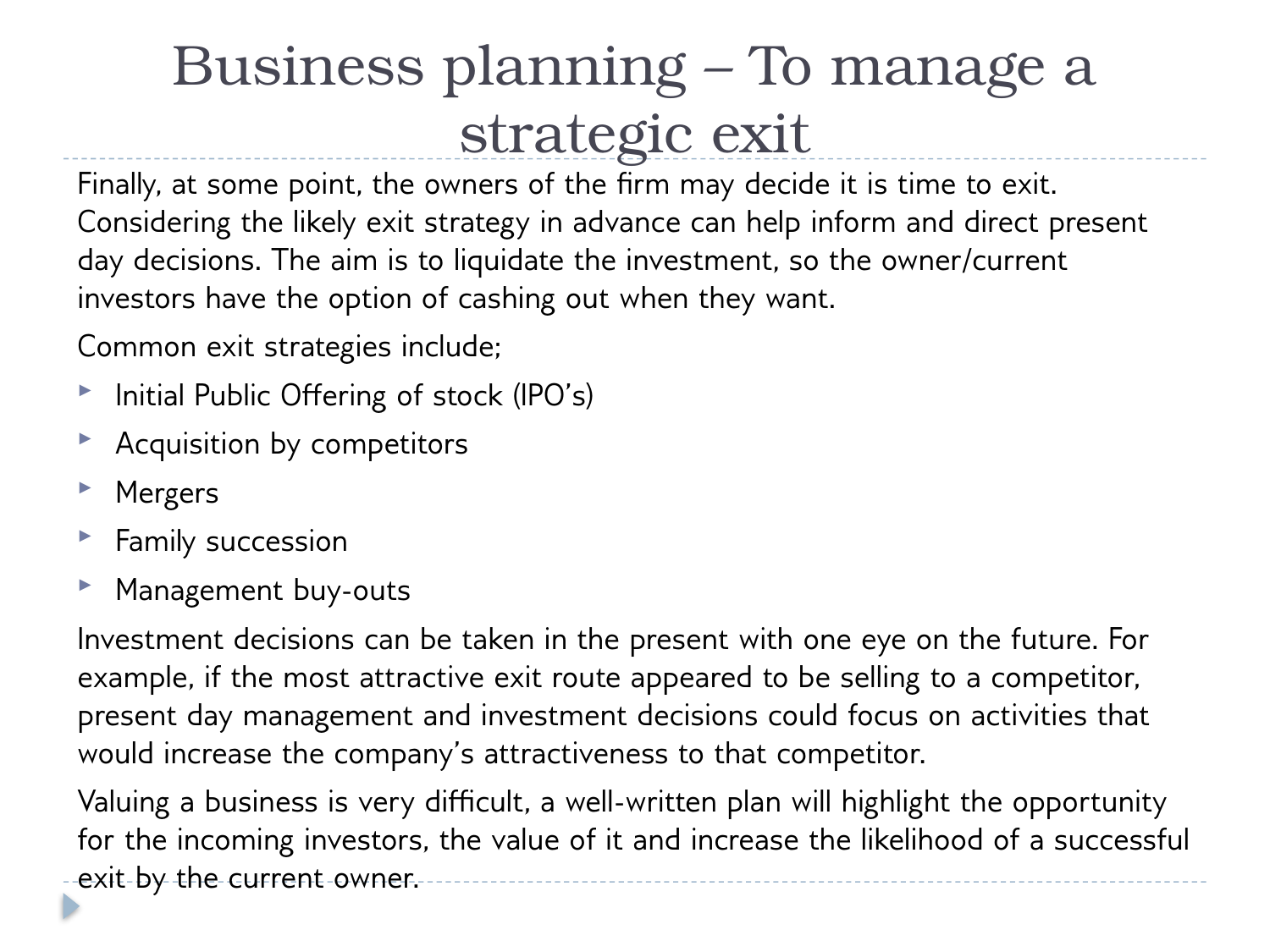

# Business planning – To manage a strategic exit
Finally, at some point, the owners of the firm may decide it is time to exit. Considering the likely exit strategy in advance can help inform and direct present day decisions. The aim is to liquidate the investment, so the owner/current investors have the option of cashing out when they want.
Common exit strategies include;
Initial Public Offering of stock (IPO’s)
Acquisition by competitors
Mergers
Family succession
Management buy-outs
Investment decisions can be taken in the present with one eye on the future. For example, if the most attractive exit route appeared to be selling to a competitor, present day management and investment decisions could focus on activities that would increase the company’s attractiveness to that competitor.
Valuing a business is very difficult, a well-written plan will highlight the opportunity for the incoming investors, the value of it and increase the likelihood of a successful exit by the current owner.